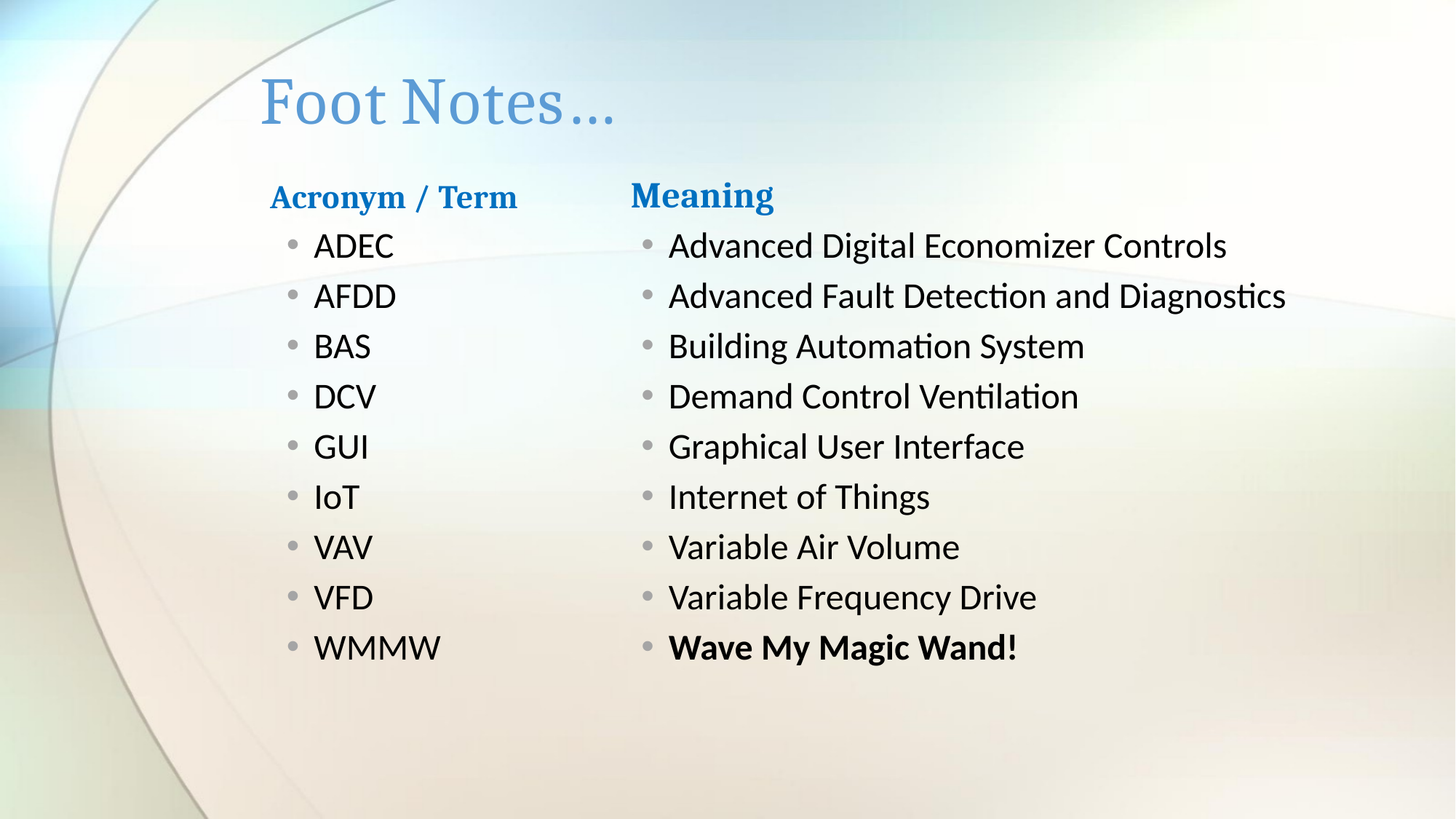

# Foot Notes…
Acronym / Term
Meaning
ADEC
AFDD
BAS
DCV
GUI
IoT
VAV
VFD
WMMW

Advanced Digital Economizer Controls
Advanced Fault Detection and Diagnostics
Building Automation System
Demand Control Ventilation
Graphical User Interface
Internet of Things
Variable Air Volume
Variable Frequency Drive
Wave My Magic Wand!